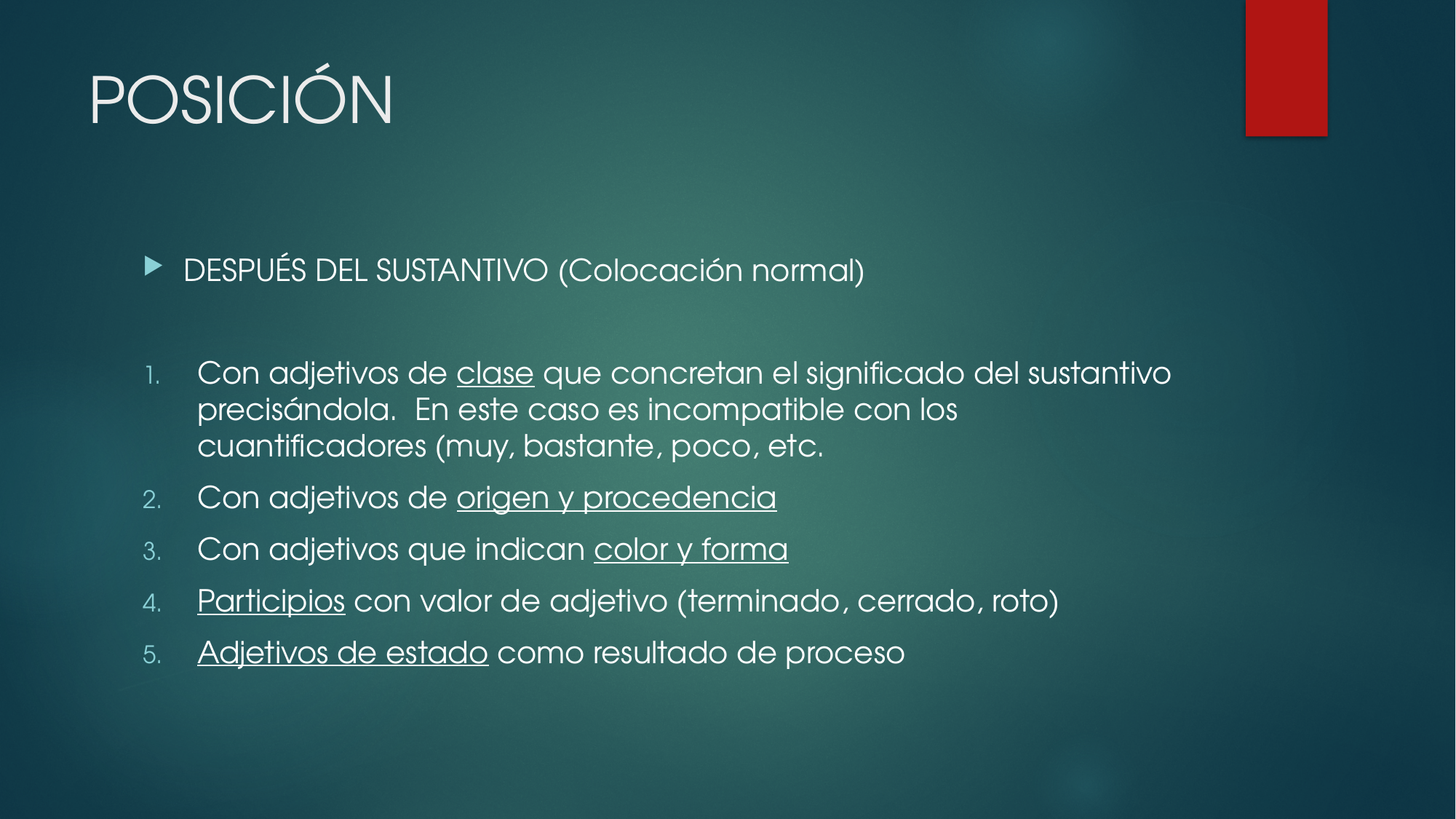

# POSICIÓN
DESPUÉS DEL SUSTANTIVO (Colocación normal)

Con adjetivos de clase que concretan el significado del sustantivo precisándola.  En este caso es incompatible con los cuantificadores (muy, bastante, poco, etc.
Con adjetivos de origen y procedencia
Con adjetivos que indican color y forma
Participios con valor de adjetivo (terminado, cerrado, roto)
Adjetivos de estado como resultado de proceso